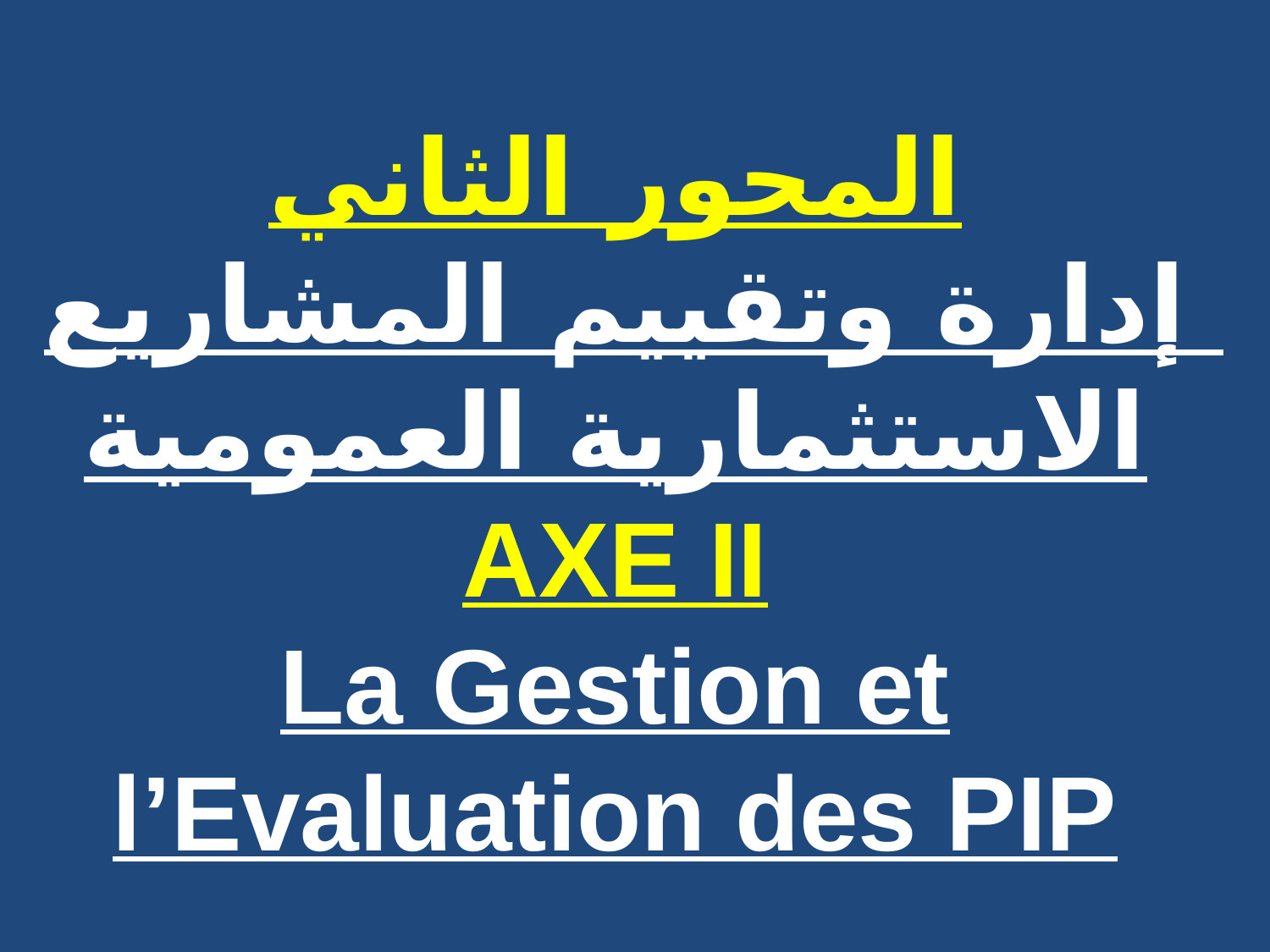

# المحور الثاني إدارة وتقييم المشاريع الاستثمارية العمومية AXE II La Gestion et l’Evaluation des PIP